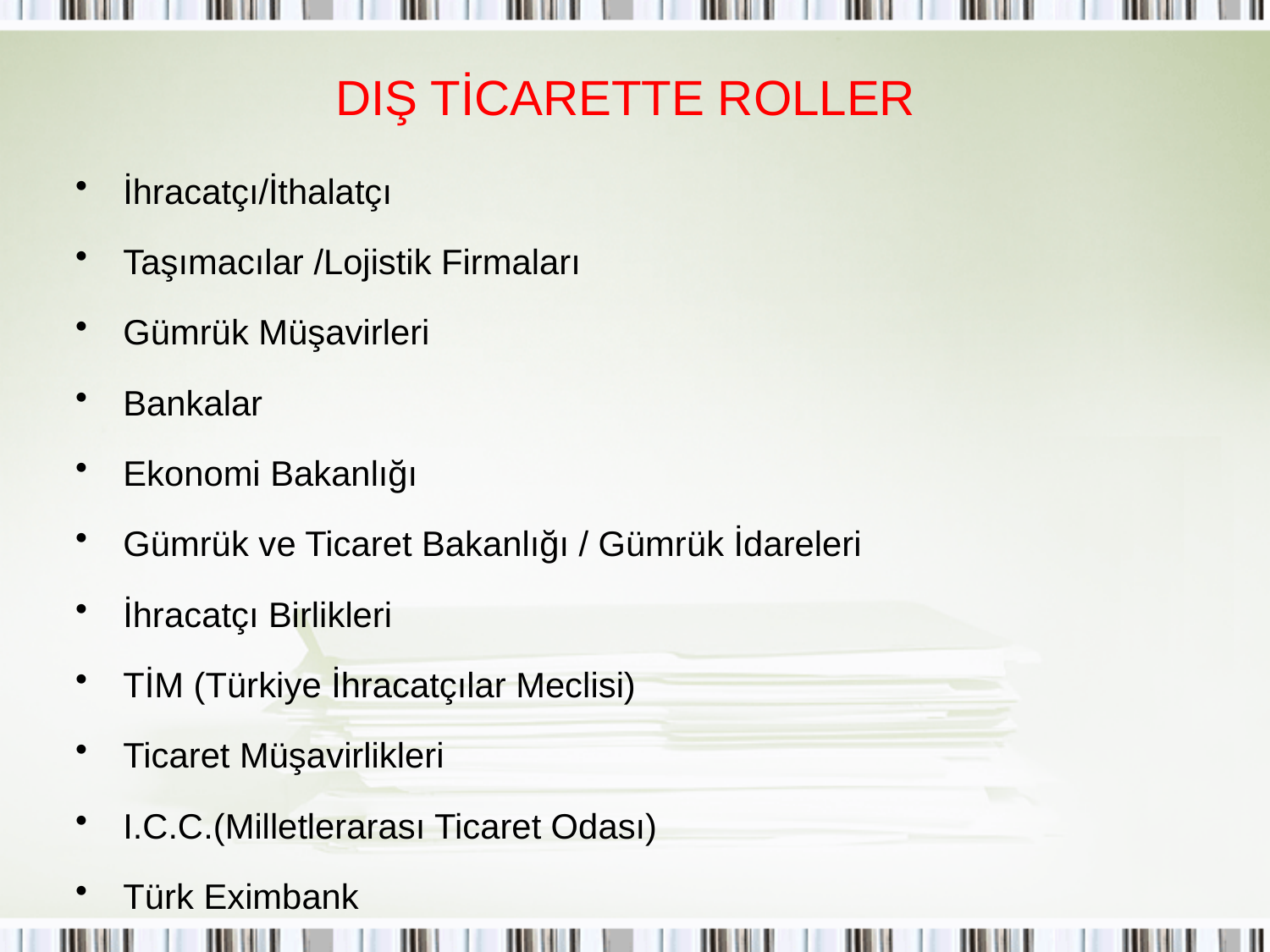

# DIŞ TİCARETTE ROLLER
İhracatçı/İthalatçı
Taşımacılar /Lojistik Firmaları
Gümrük Müşavirleri
Bankalar
Ekonomi Bakanlığı
Gümrük ve Ticaret Bakanlığı / Gümrük İdareleri
İhracatçı Birlikleri
TİM (Türkiye İhracatçılar Meclisi)
Ticaret Müşavirlikleri
I.C.C.(Milletlerarası Ticaret Odası)
Türk Eximbank